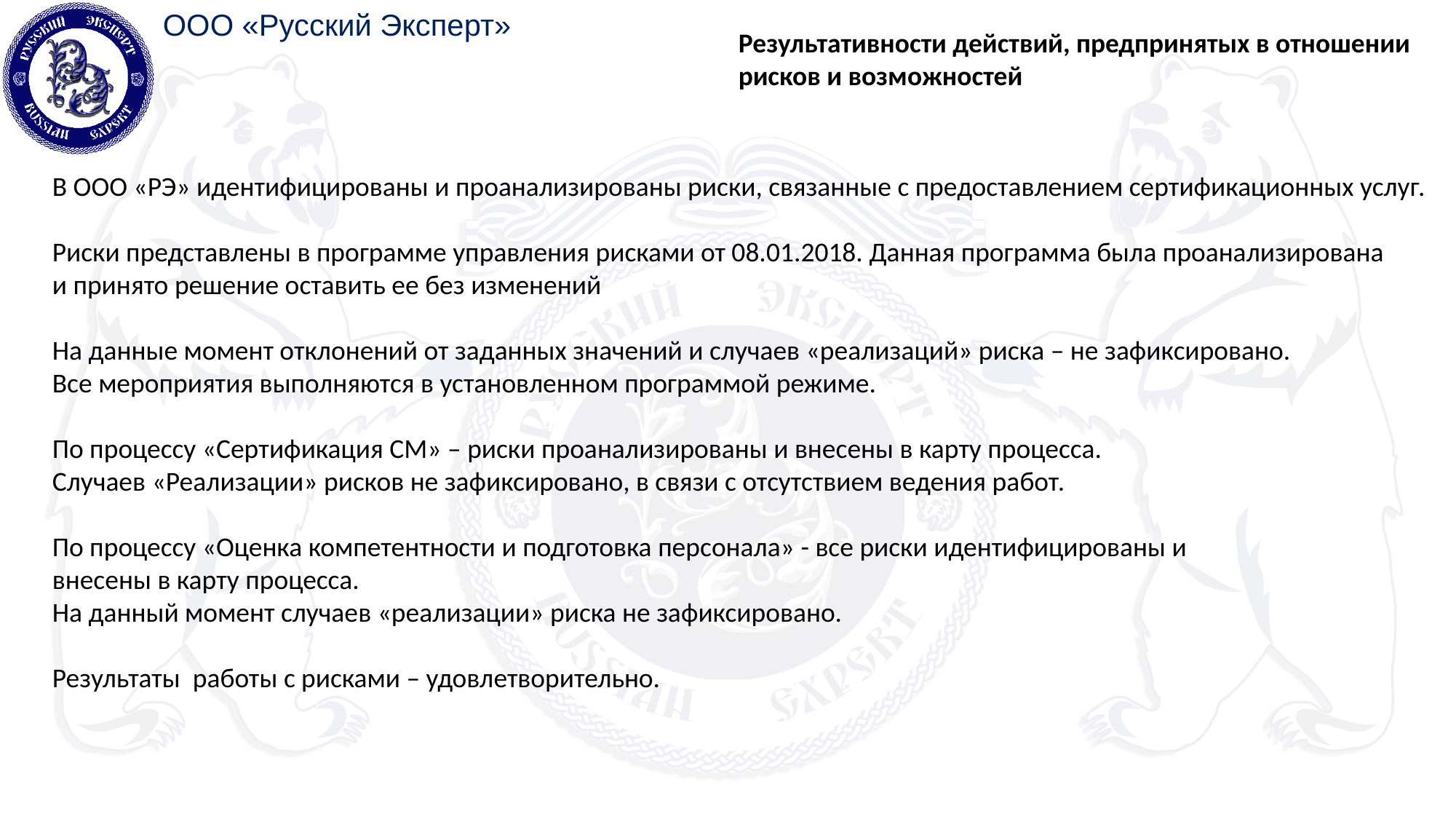

Результативности действий, предпринятых в отношении рисков и возможностей
В ООО «РЭ» идентифицированы и проанализированы риски, связанные с предоставлением сертификационных услуг.

Риски представлены в программе управления рисками от 08.01.2018. Данная программа была проанализирована
и принято решение оставить ее без изменений

На данные момент отклонений от заданных значений и случаев «реализаций» риска – не зафиксировано.
Все мероприятия выполняются в установленном программой режиме.

По процессу «Сертификация СМ» – риски проанализированы и внесены в карту процесса.
Случаев «Реализации» рисков не зафиксировано, в связи с отсутствием ведения работ.

По процессу «Оценка компетентности и подготовка персонала» - все риски идентифицированы и
внесены в карту процесса.
На данный момент случаев «реализации» риска не зафиксировано.

Результаты  работы с рисками – удовлетворительно.